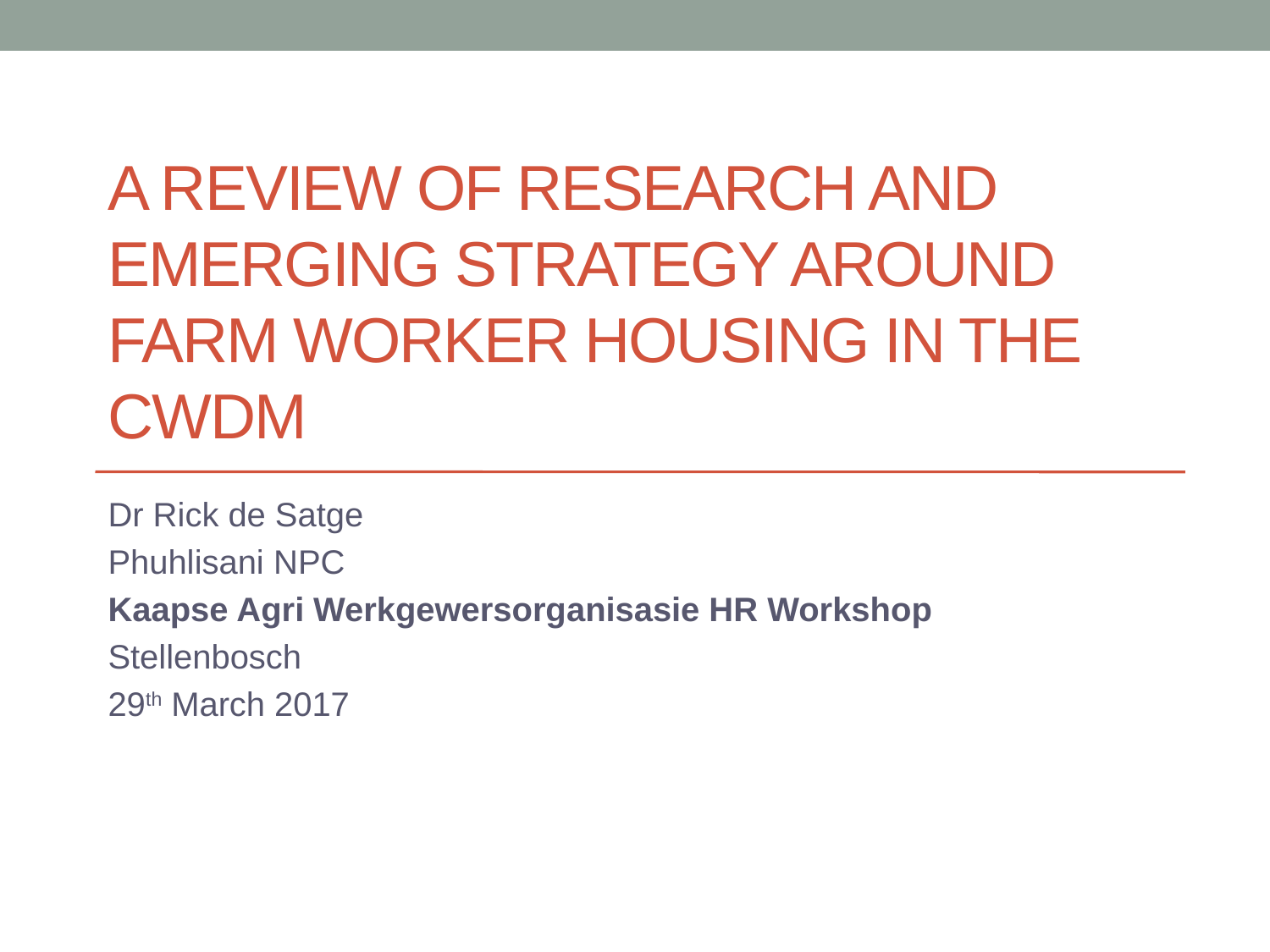

# A review of Research and emerging strategy around Farm worker housing in the cwdm
Dr Rick de Satge
Phuhlisani NPC
Kaapse Agri Werkgewersorganisasie HR Workshop
Stellenbosch
29th March 2017